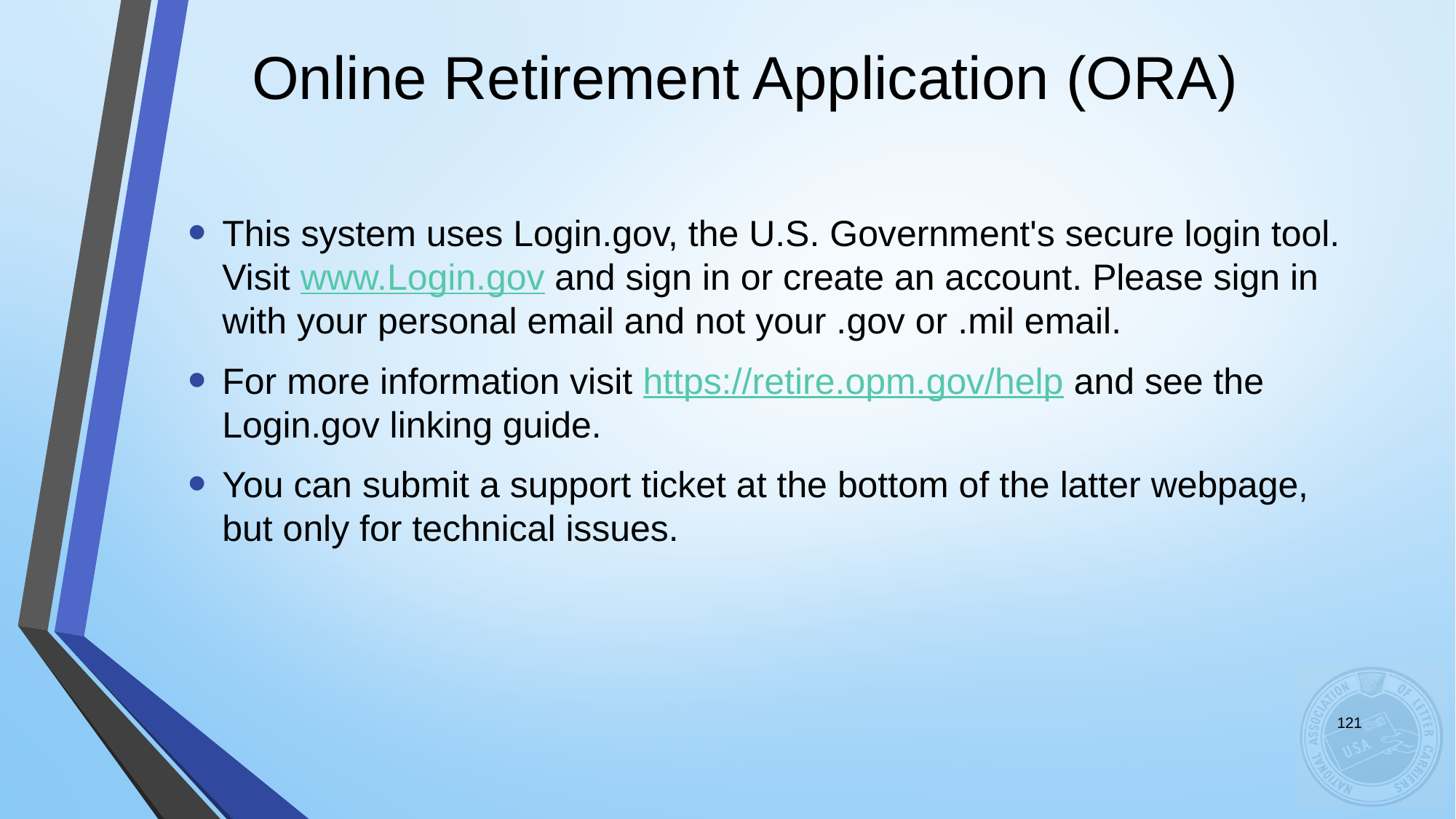

# Online Retirement Application (ORA)
This system uses Login.gov, the U.S. Government's secure login tool. Visit www.Login.gov and sign in or create an account. Please sign in with your personal email and not your .gov or .mil email.
For more information visit https://retire.opm.gov/help and see the Login.gov linking guide.
You can submit a support ticket at the bottom of the latter webpage, but only for technical issues.

121